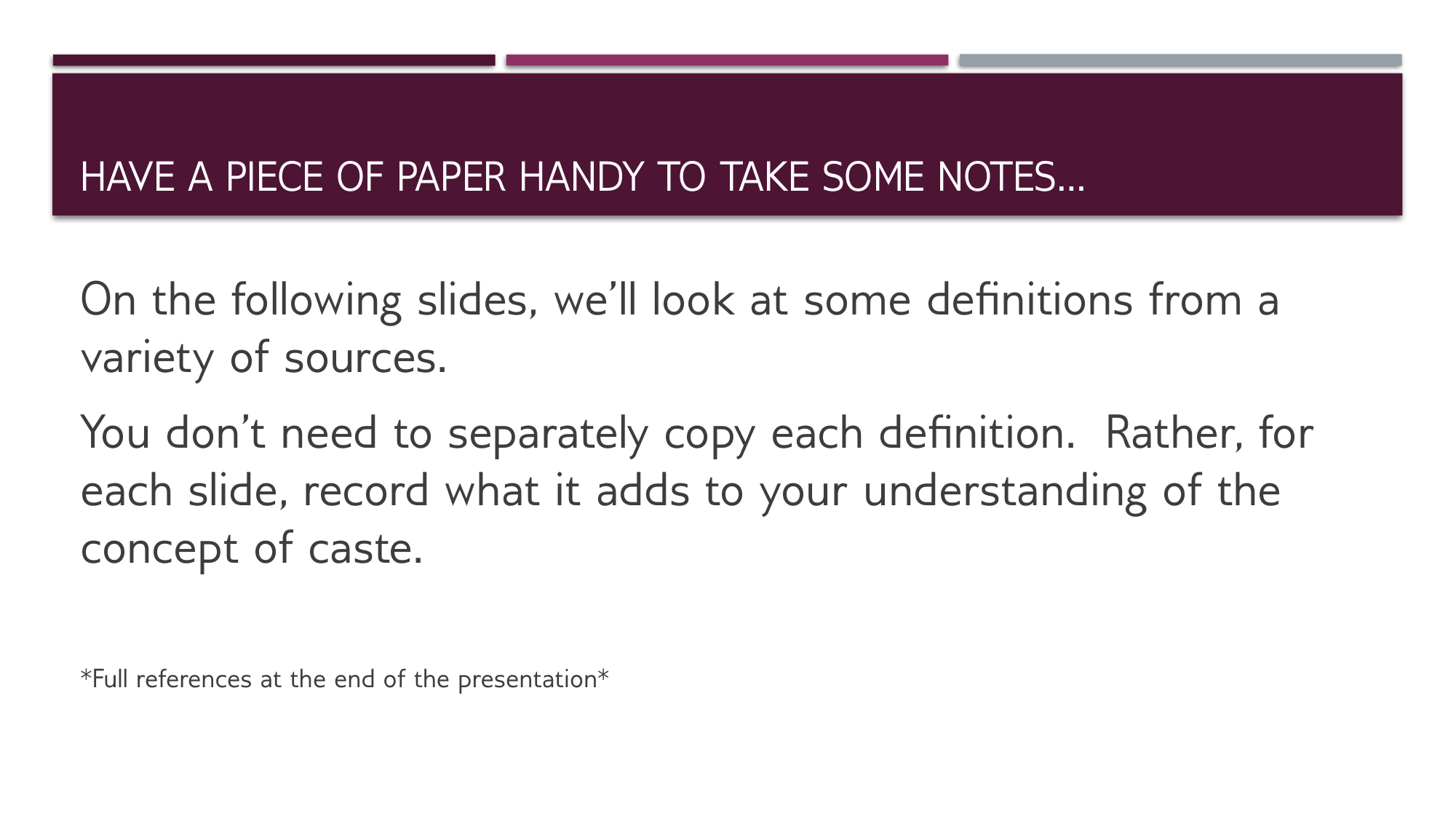

# Have a piece of paper handy to take some notes…
On the following slides, we’ll look at some definitions from a variety of sources.
You don’t need to separately copy each definition.  Rather, for each slide, record what it adds to your understanding of the concept of caste.

*Full references at the end of the presentation*